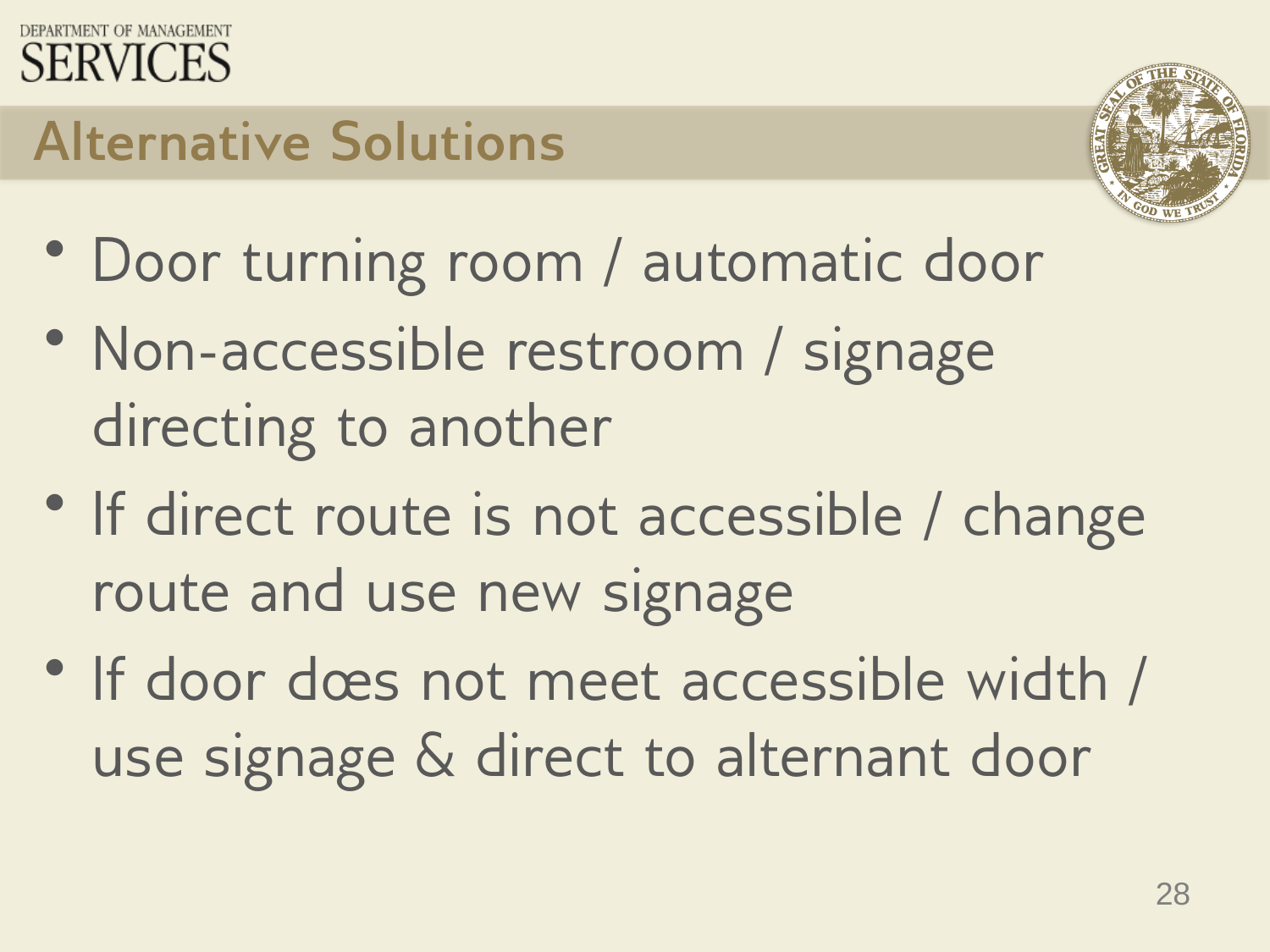

# Alternative Solutions
Door turning room / automatic door
Non-accessible restroom / signage directing to another
If direct route is not accessible / change route and use new signage
If door does not meet accessible width / use signage & direct to alternant door